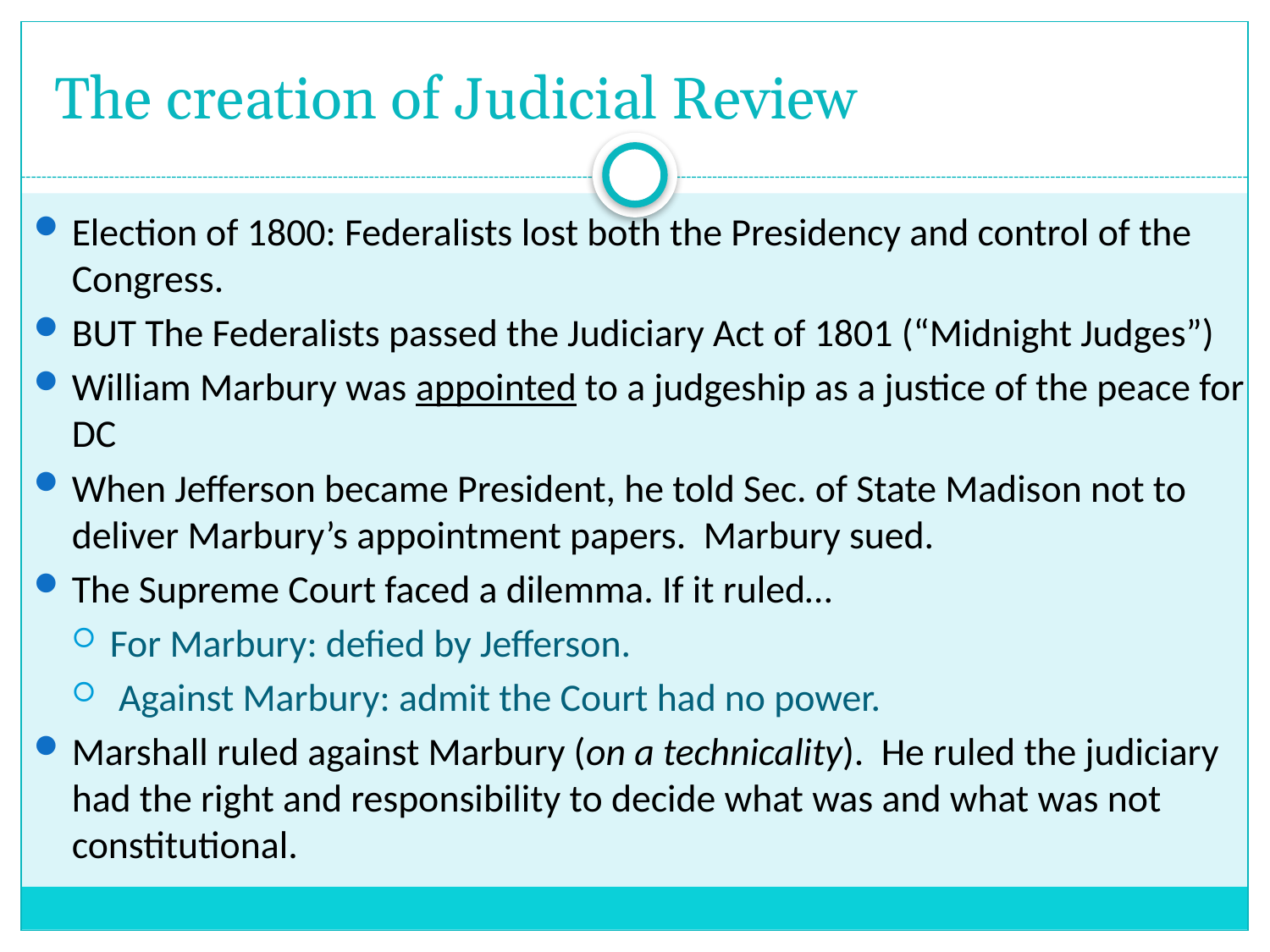

# The creation of Judicial Review
Election of 1800: Federalists lost both the Presidency and control of the Congress.
BUT The Federalists passed the Judiciary Act of 1801 (“Midnight Judges”)
William Marbury was appointed to a judgeship as a justice of the peace for DC
When Jefferson became President, he told Sec. of State Madison not to deliver Marbury’s appointment papers.  Marbury sued.
The Supreme Court faced a dilemma. If it ruled…
For Marbury: defied by Jefferson.
 Against Marbury: admit the Court had no power.
Marshall ruled against Marbury (on a technicality).  He ruled the judiciary had the right and responsibility to decide what was and what was not constitutional.